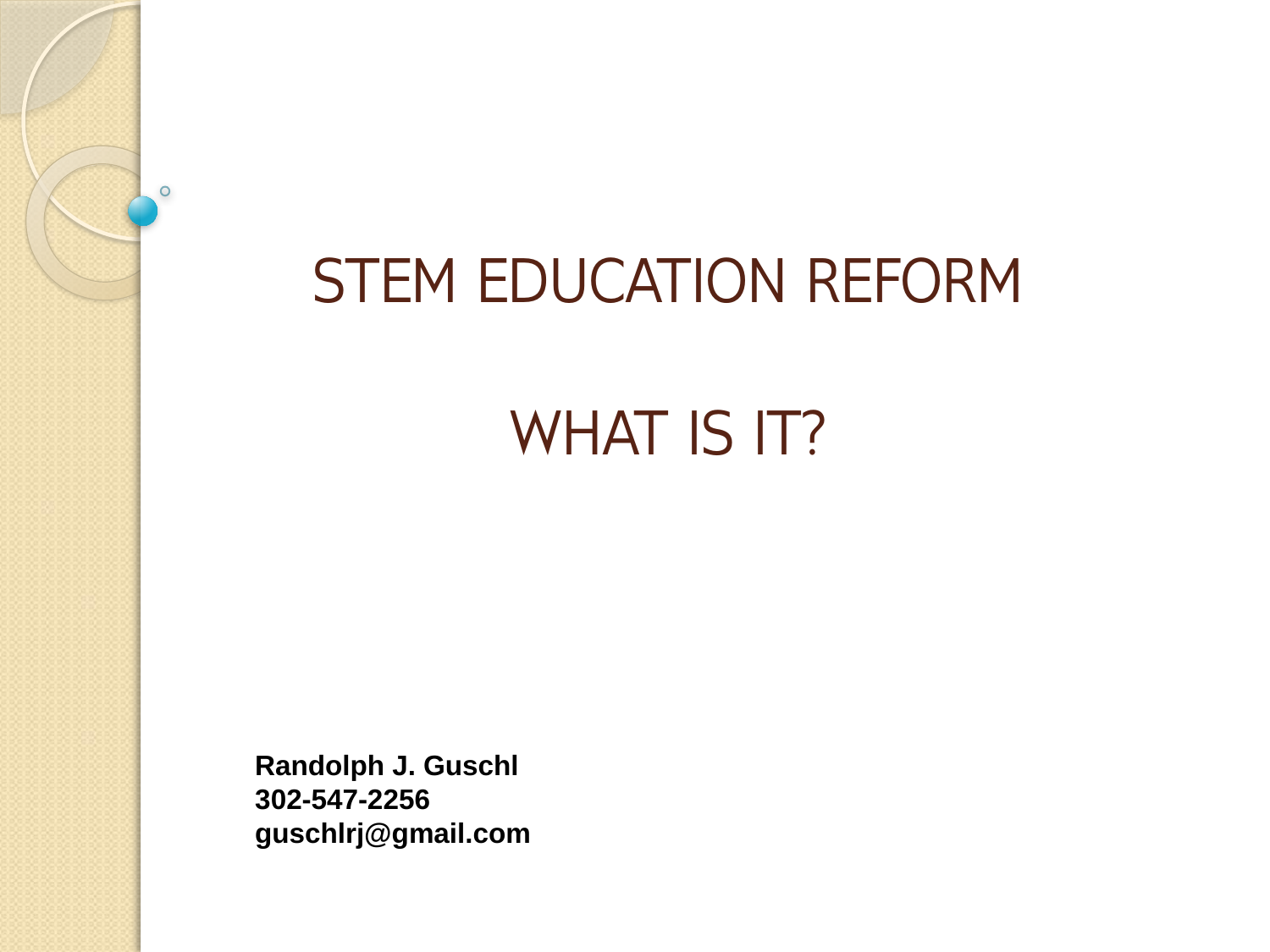

# STEM EDUCATION REFORM WHAT IS IT?
Randolph J. Guschl
302-547-2256
guschlrj@gmail.com